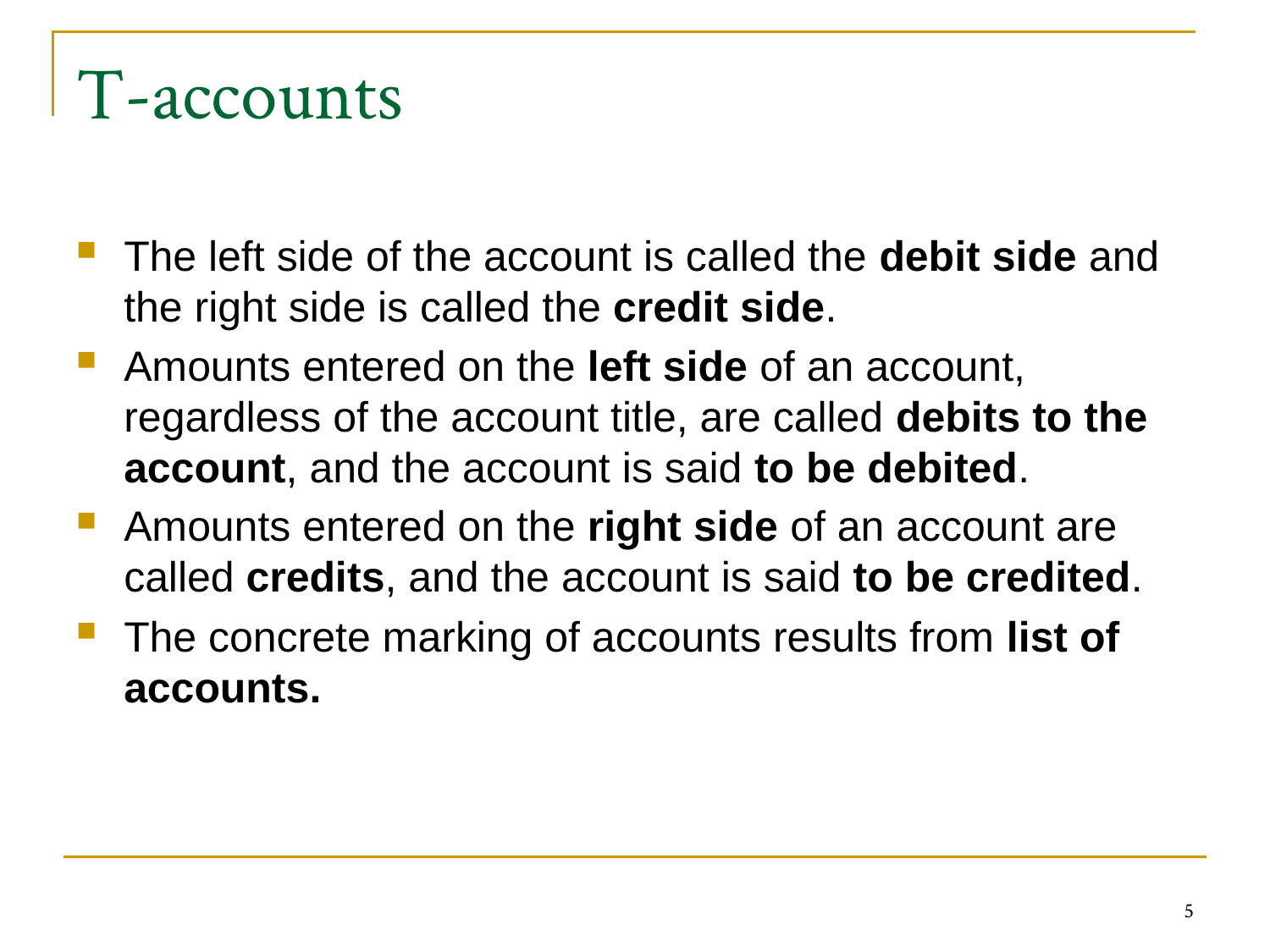

# T-accounts
The left side of the account is called the debit side and the right side is called the credit side.
Amounts entered on the left side of an account, regardless of the account title, are called debits to the account, and the account is said to be debited.
Amounts entered on the right side of an account are called credits, and the account is said to be credited.
The concrete marking of accounts results from list of accounts.
5